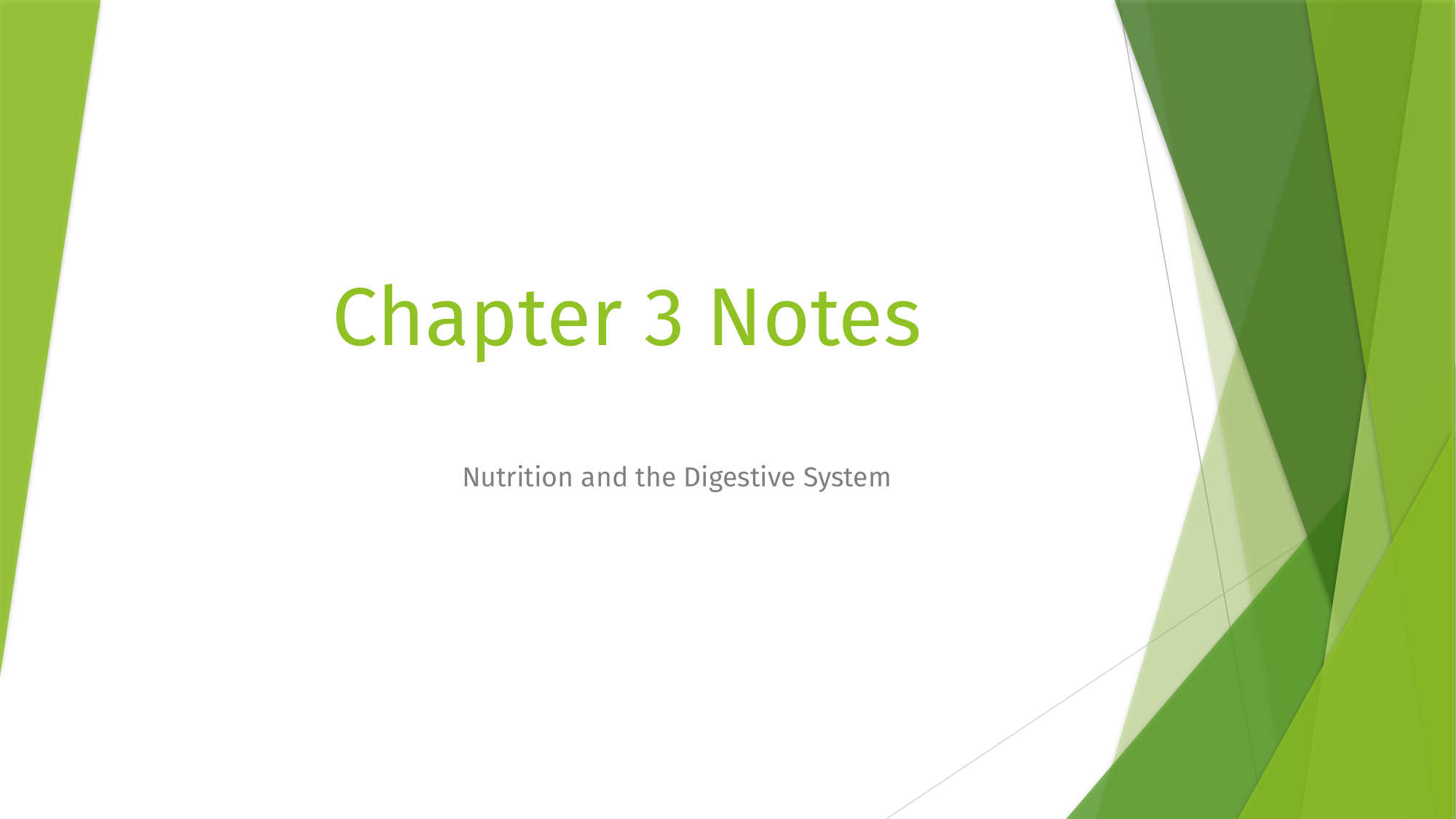

# Chapter 3 Notes
Nutrition and the Digestive System